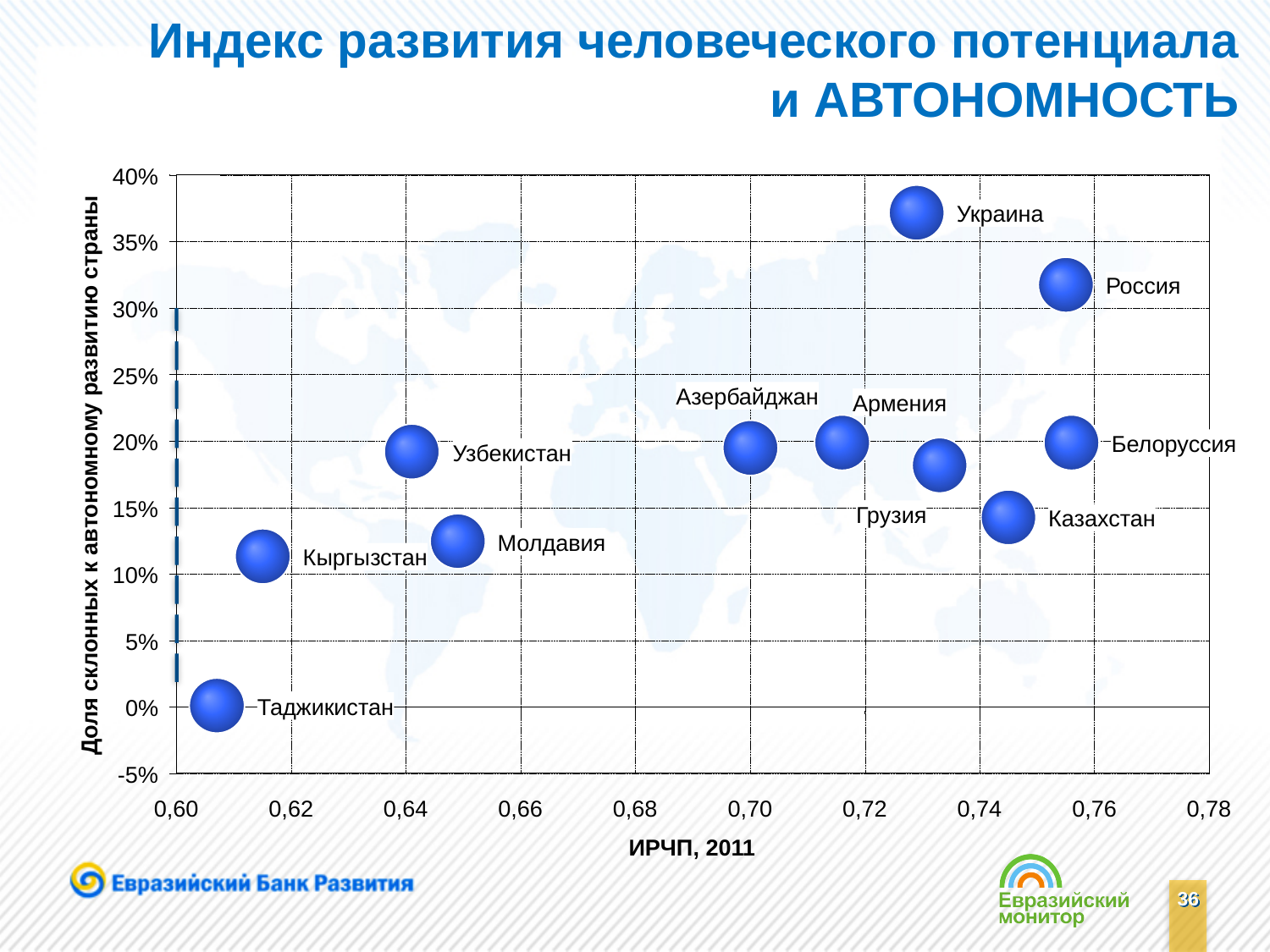

Индекс развития человеческого потенциала
и АВТОНОМНОСТЬ

40%

Украина

35%

Россия

30%

25%

Азербайджан
Армения

20%

Белоруссия

Узбекистан

Доля склонных к автономному развитию страны

15%

Грузия

Казахстан

Молдавия

Кыргызстан

10%

5%

Таджикистан

0%

-5%

0,60
0,62
0,64
0,66
0,68
0,70
0,72
0,74
0,76
0,78
ИРЧП, 2011